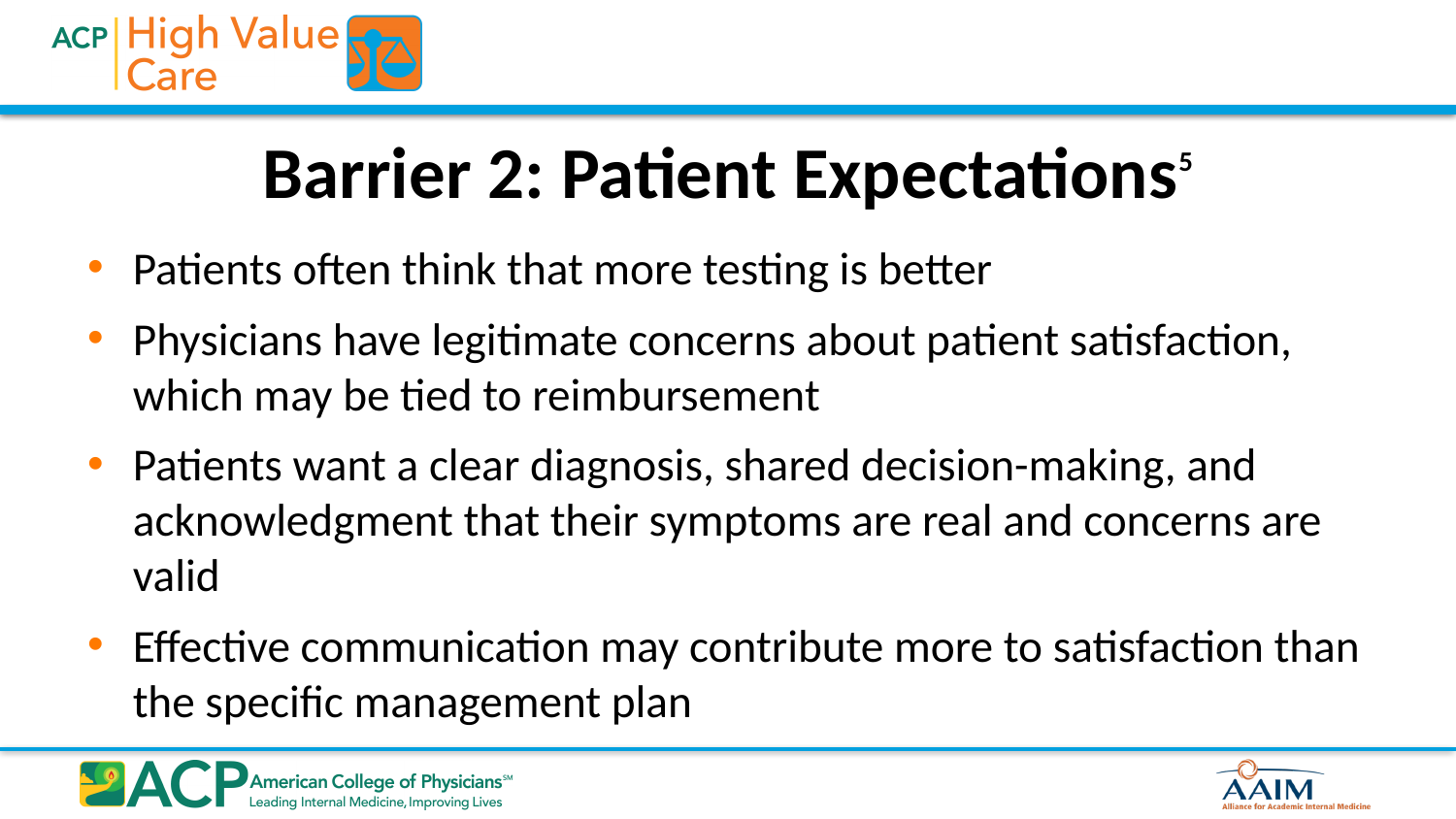

# Barrier 2: Patient Expectations5
Patients often think that more testing is better
Physicians have legitimate concerns about patient satisfaction, which may be tied to reimbursement
Patients want a clear diagnosis, shared decision-making, and acknowledgment that their symptoms are real and concerns are valid
Effective communication may contribute more to satisfaction than the specific management plan